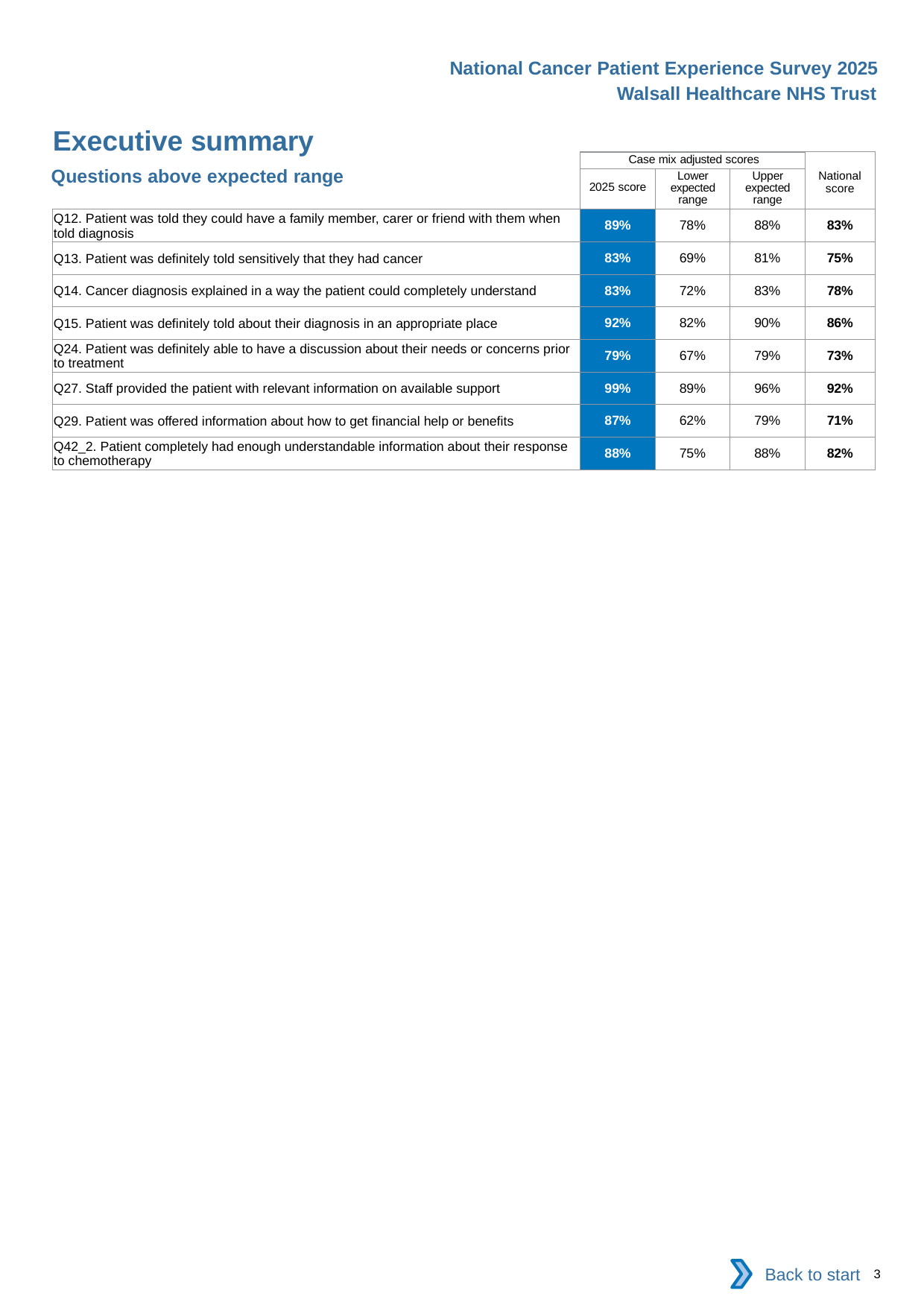

National Cancer Patient Experience Survey 2025
Walsall Healthcare NHS Trust
Executive summary
|  | Case mix adjusted scores |  |  | National score |
| --- | --- | --- | --- | --- |
|  | 2025 score | Lower expected range | Upper expected range |  |
| Q12. Patient was told they could have a family member, carer or friend with them when told diagnosis | 89% | 78% | 88% | 83% |
| Q13. Patient was definitely told sensitively that they had cancer | 83% | 69% | 81% | 75% |
| Q14. Cancer diagnosis explained in a way the patient could completely understand | 83% | 72% | 83% | 78% |
| Q15. Patient was definitely told about their diagnosis in an appropriate place | 92% | 82% | 90% | 86% |
| Q24. Patient was definitely able to have a discussion about their needs or concerns prior to treatment | 79% | 67% | 79% | 73% |
| Q27. Staff provided the patient with relevant information on available support | 99% | 89% | 96% | 92% |
| Q29. Patient was offered information about how to get financial help or benefits | 87% | 62% | 79% | 71% |
| Q42\_2. Patient completely had enough understandable information about their response to chemotherapy | 88% | 75% | 88% | 82% |
Questions above expected range
Back to start

3